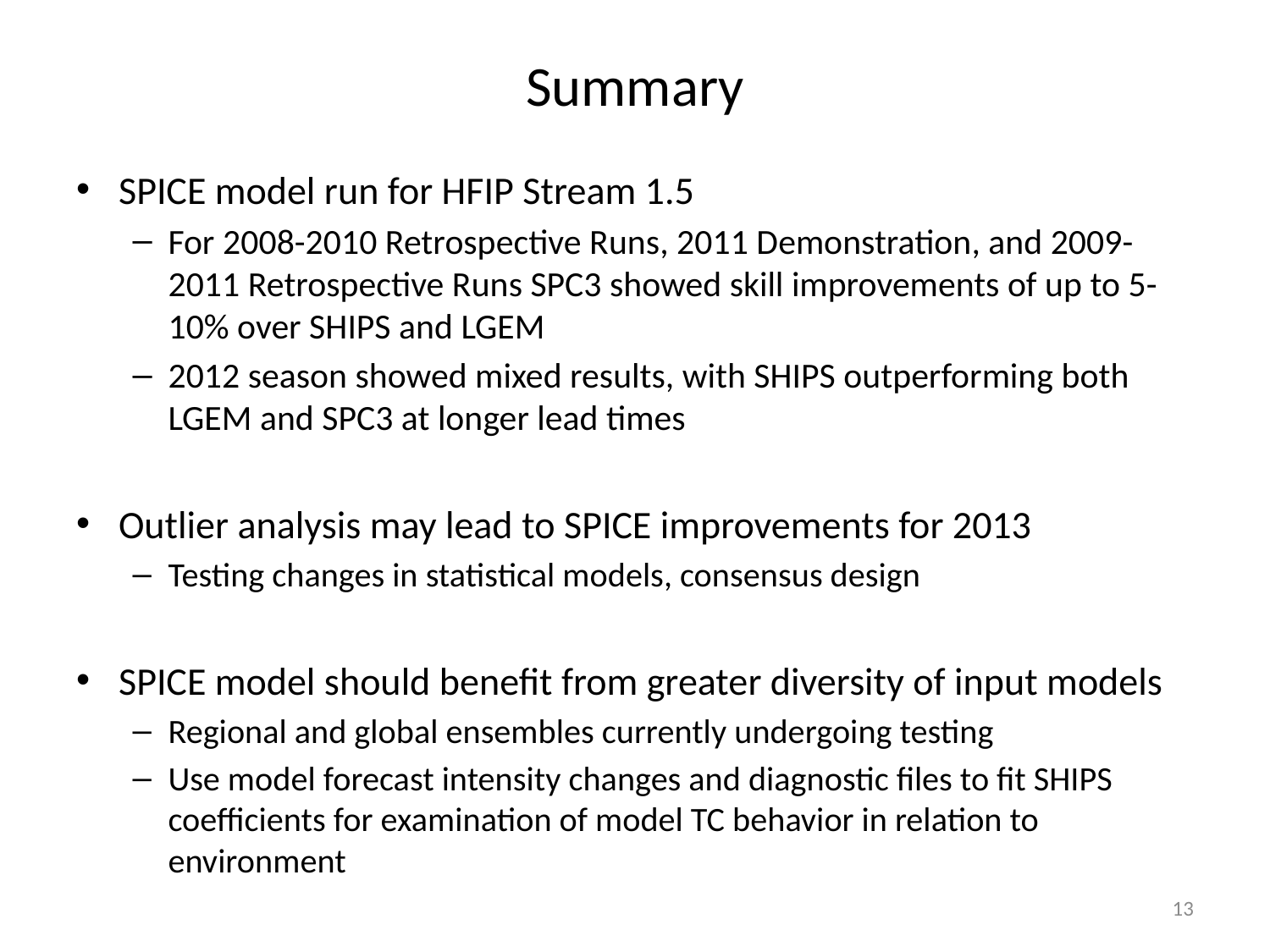

# Summary
SPICE model run for HFIP Stream 1.5
For 2008-2010 Retrospective Runs, 2011 Demonstration, and 2009-2011 Retrospective Runs SPC3 showed skill improvements of up to 5-10% over SHIPS and LGEM
2012 season showed mixed results, with SHIPS outperforming both LGEM and SPC3 at longer lead times

Outlier analysis may lead to SPICE improvements for 2013
Testing changes in statistical models, consensus design

SPICE model should benefit from greater diversity of input models
Regional and global ensembles currently undergoing testing
Use model forecast intensity changes and diagnostic files to fit SHIPS coefficients for examination of model TC behavior in relation to environment

13